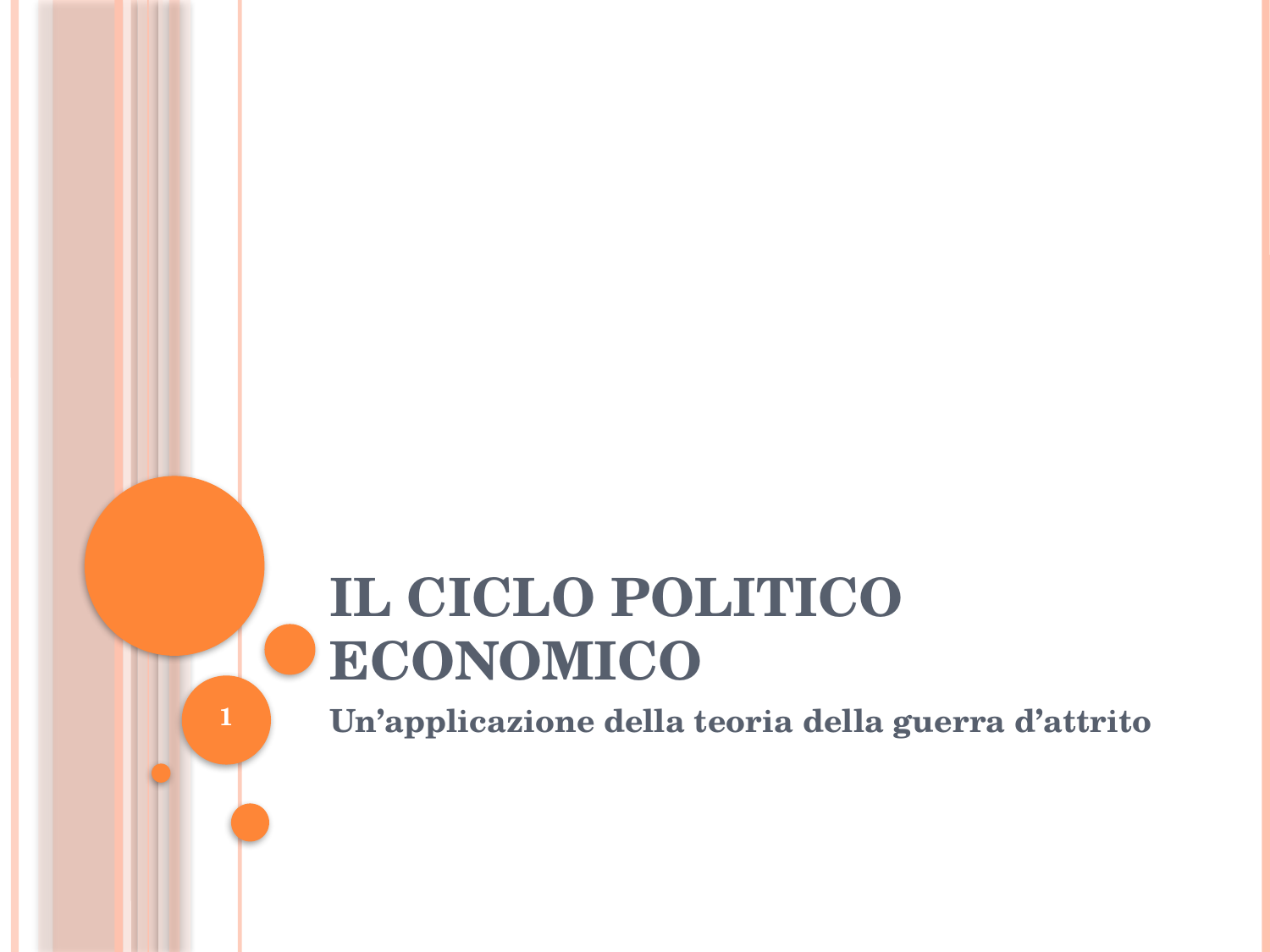

# Il ciclo politico economico
1
Un’applicazione della teoria della guerra d’attrito